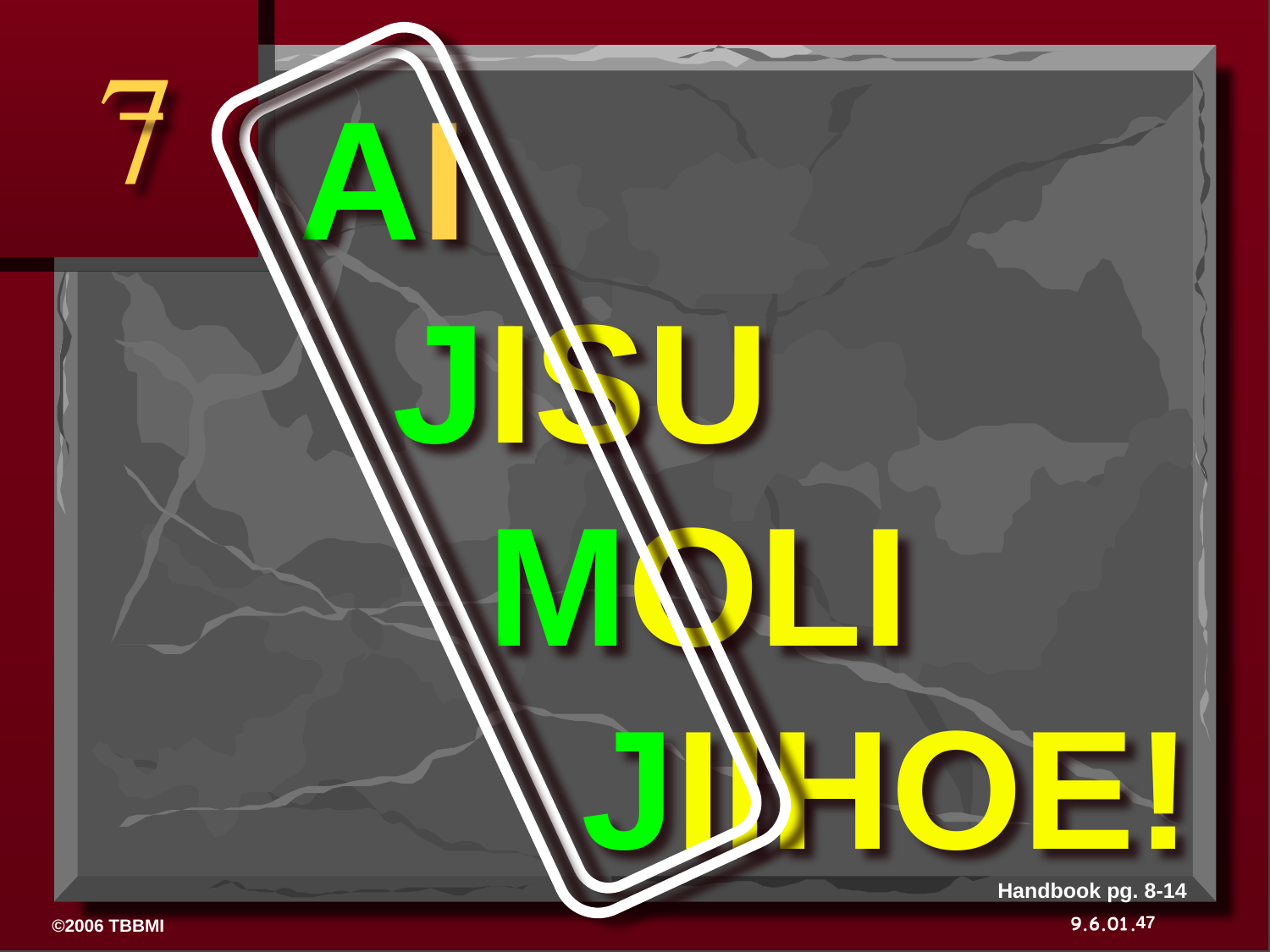

7

AI
  JISU
    MOLI
      JIIHOE!

Handbook pg. 8-14
47